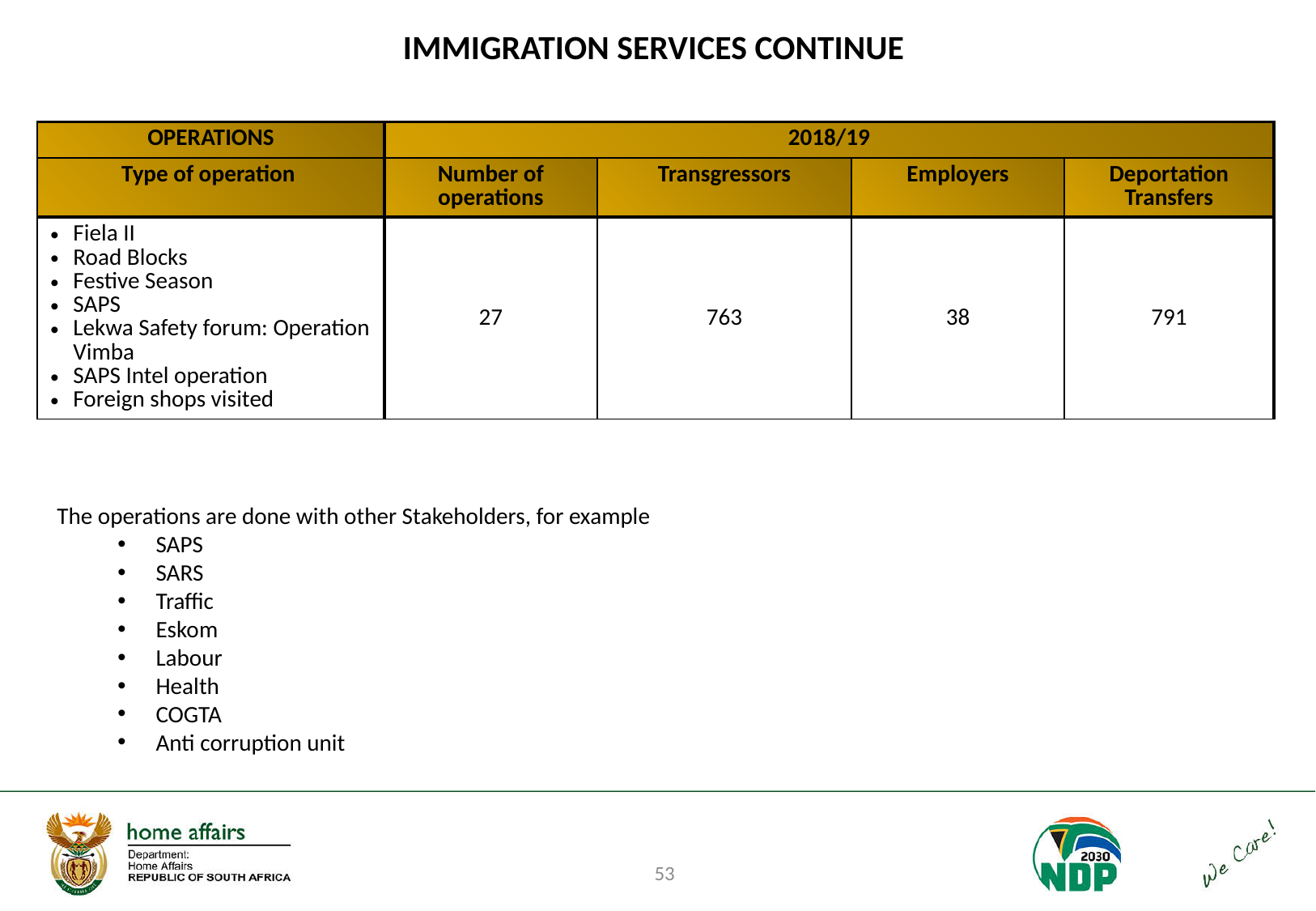

# IMMIGRATION SERVICES CONTINUE
| OPERATIONS | 2018/19 |  |  |  |
| --- | --- | --- | --- | --- |
| Type of operation | Number of operations | Transgressors | Employers | Deportation Transfers |
| Fiela II Road Blocks Festive Season SAPS Lekwa Safety forum: Operation Vimba SAPS Intel operation Foreign shops visited | 27 | 763 | 38 | 791 |
The operations are done with other Stakeholders, for example
SAPS
SARS
Traffic
Eskom
Labour
Health
COGTA
Anti corruption unit

53